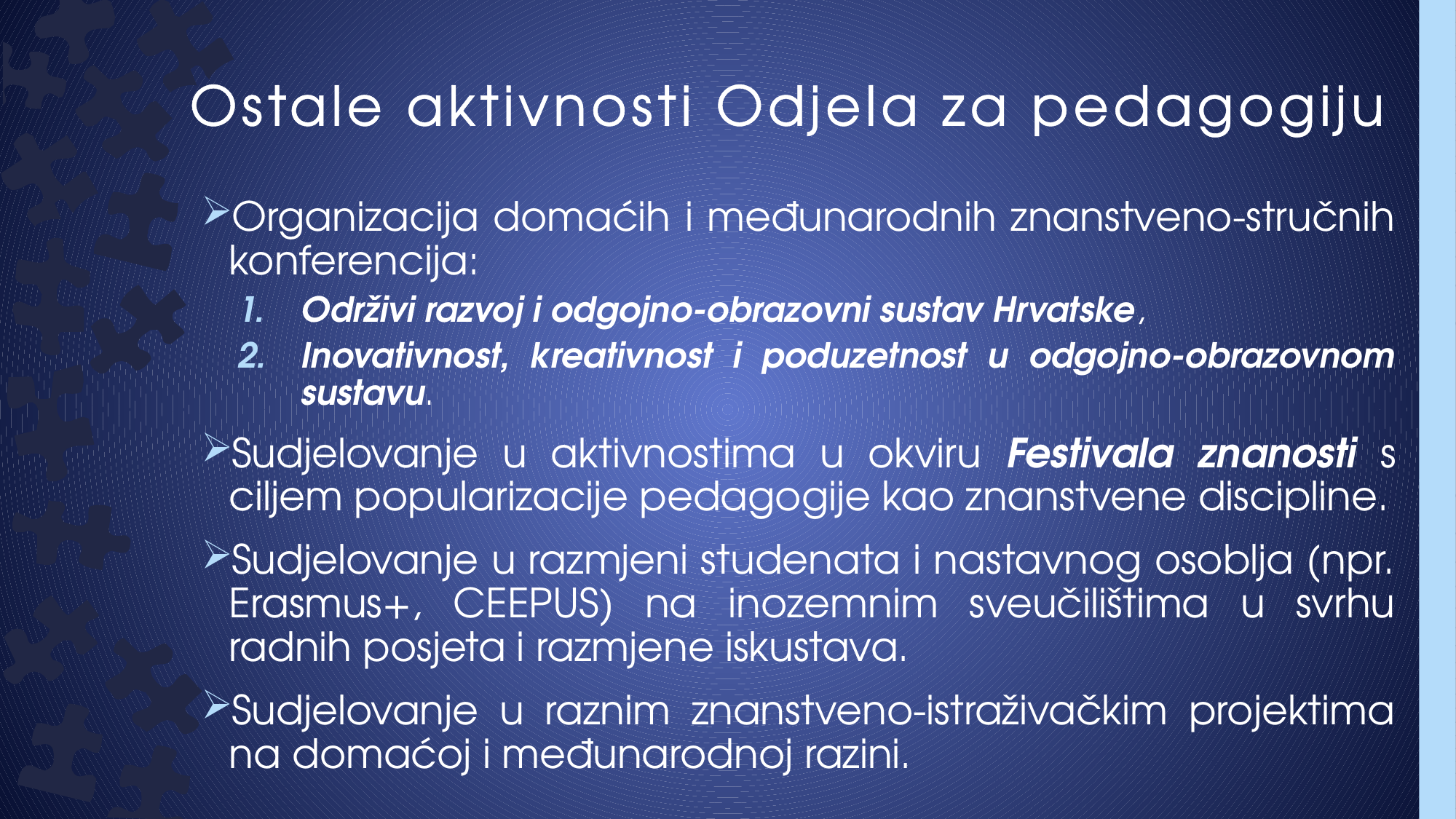

# Ostale aktivnosti Odjela za pedagogiju
Organizacija domaćih i međunarodnih znanstveno-stručnih konferencija:
Održivi razvoj i odgojno-obrazovni sustav Hrvatske,
Inovativnost, kreativnost i poduzetnost u odgojno-obrazovnom sustavu.
Sudjelovanje u aktivnostima u okviru Festivala znanosti s ciljem popularizacije pedagogije kao znanstvene discipline.
Sudjelovanje u razmjeni studenata i nastavnog osoblja (npr. Erasmus+, CEEPUS) na inozemnim sveučilištima u svrhu radnih posjeta i razmjene iskustava.
Sudjelovanje u raznim znanstveno-istraživačkim projektima na domaćoj i međunarodnoj razini.